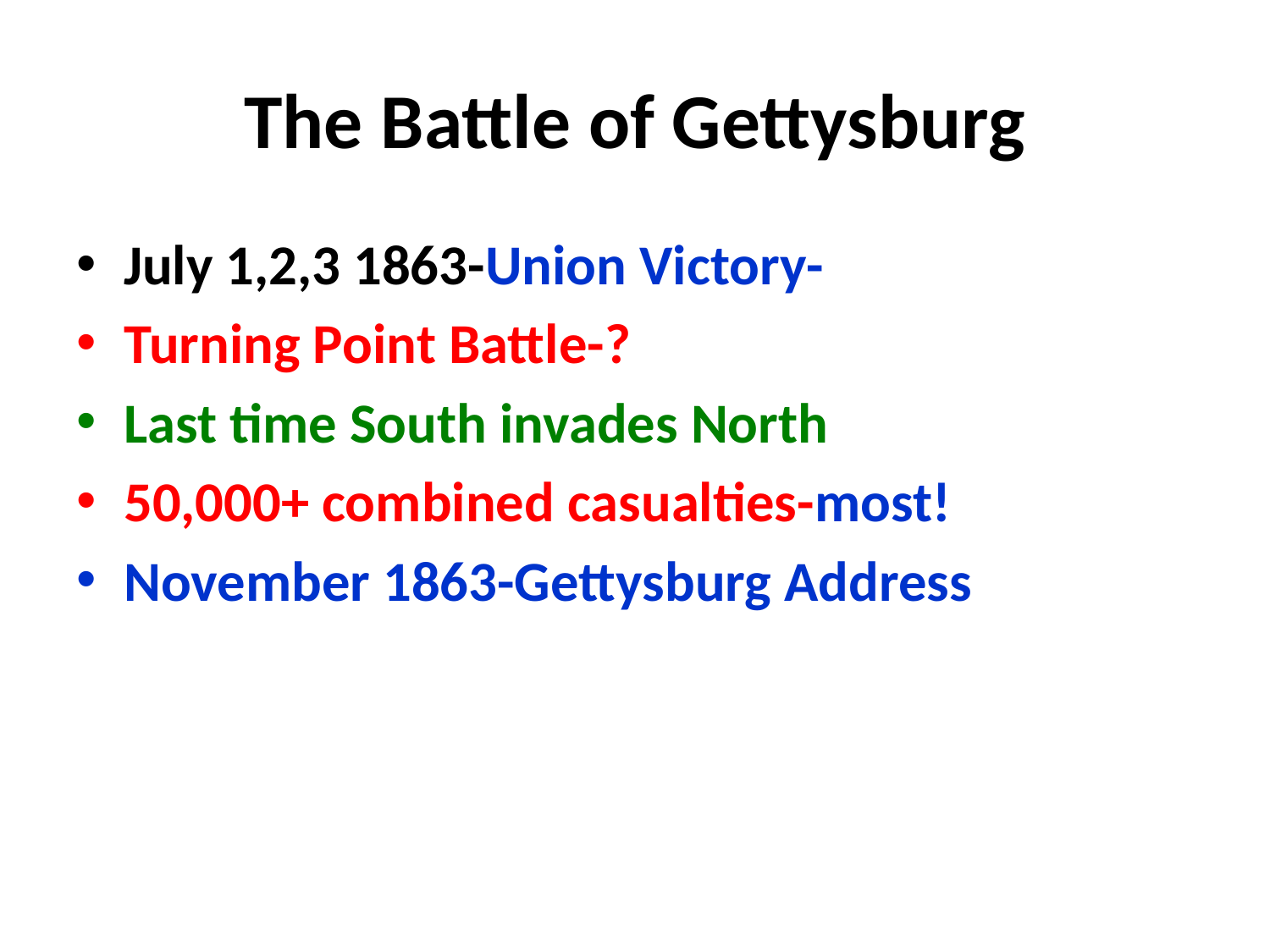

# The Battle of Gettysburg
July 1,2,3 1863-Union Victory-
Turning Point Battle-?
Last time South invades North
50,000+ combined casualties-most!
November 1863-Gettysburg Address